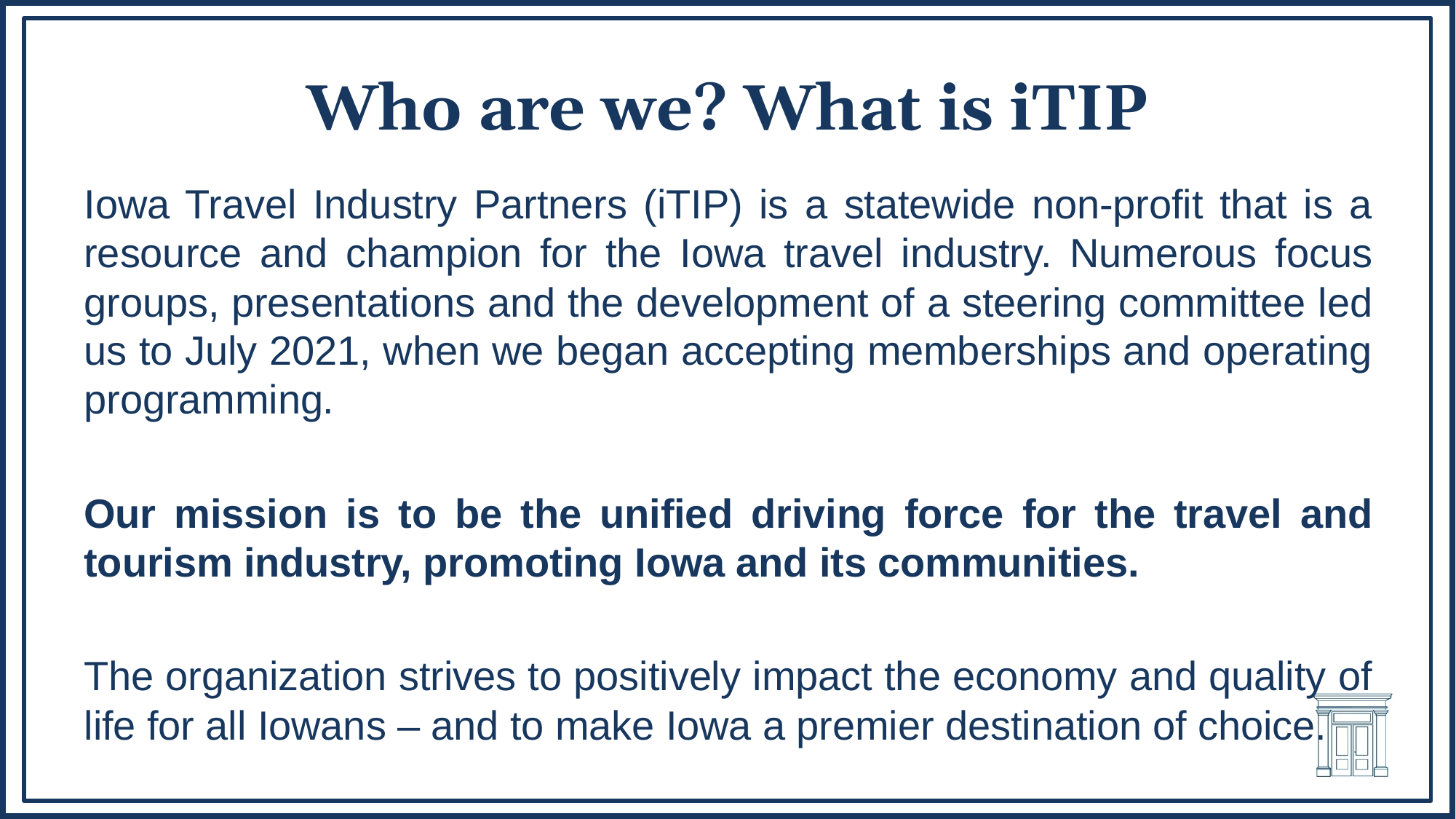

# Who are we? What is iTIP
Iowa Travel Industry Partners (iTIP) is a statewide non-profit that is a resource and champion for the Iowa travel industry. Numerous focus groups, presentations and the development of a steering committee led us to July 2021, when we began accepting memberships and operating programming.

Our mission is to be the unified driving force for the travel and tourism industry, promoting Iowa and its communities.

The organization strives to positively impact the economy and quality of life for all Iowans – and to make Iowa a premier destination of choice.